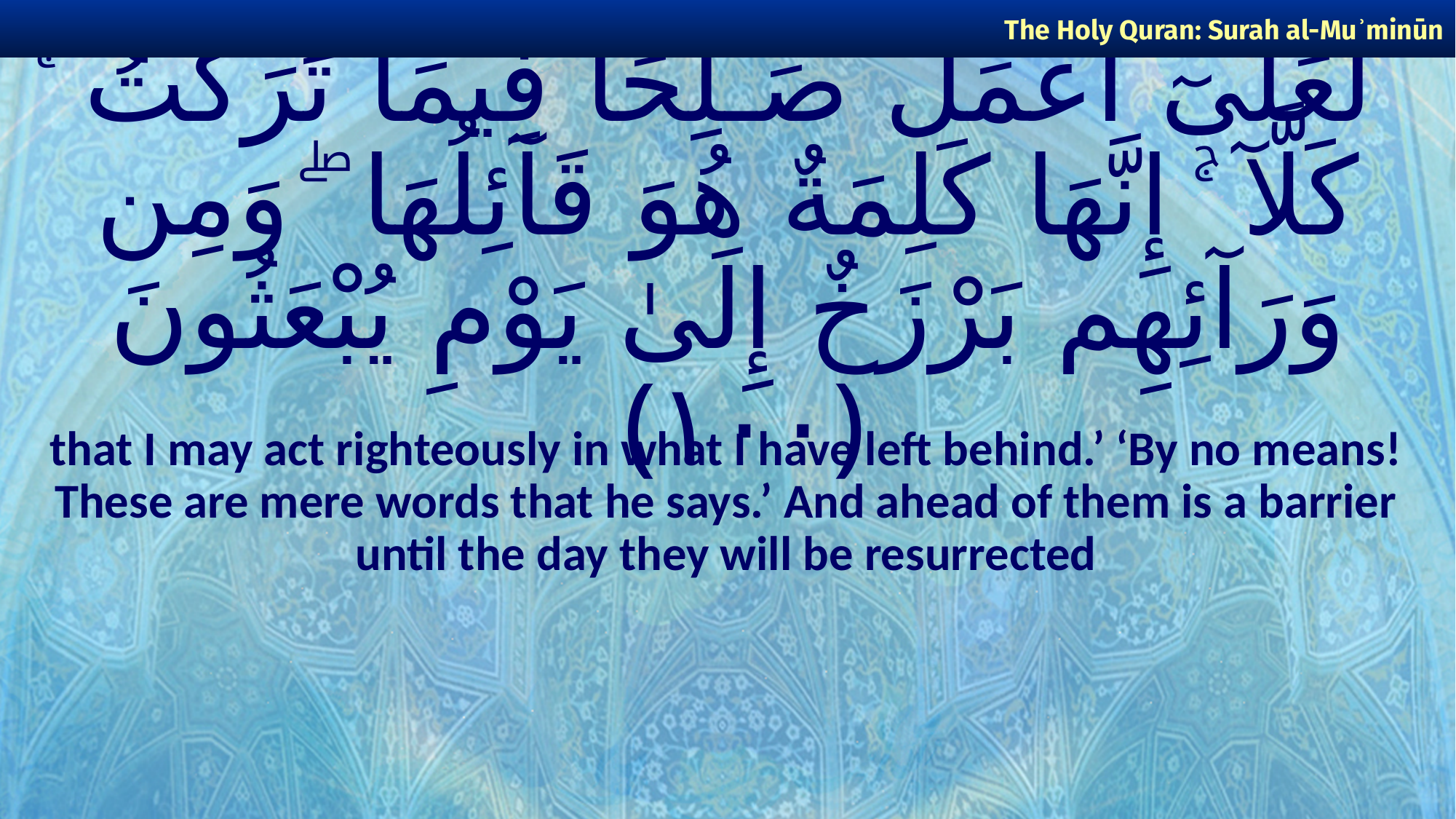

The Holy Quran: Surah al-Muʾminūn
# لَعَلِّىٓ أَعْمَلُ صَـٰلِحًا فِيمَا تَرَكْتُ ۚ كَلَّآ ۚ إِنَّهَا كَلِمَةٌ هُوَ قَآئِلُهَا ۖ وَمِن وَرَآئِهِم بَرْزَخٌ إِلَىٰ يَوْمِ يُبْعَثُونَ ﴿١٠٠﴾
that I may act righteously in what I have left behind.’ ‘By no means! These are mere words that he says.’ And ahead of them is a barrier until the day they will be resurrected